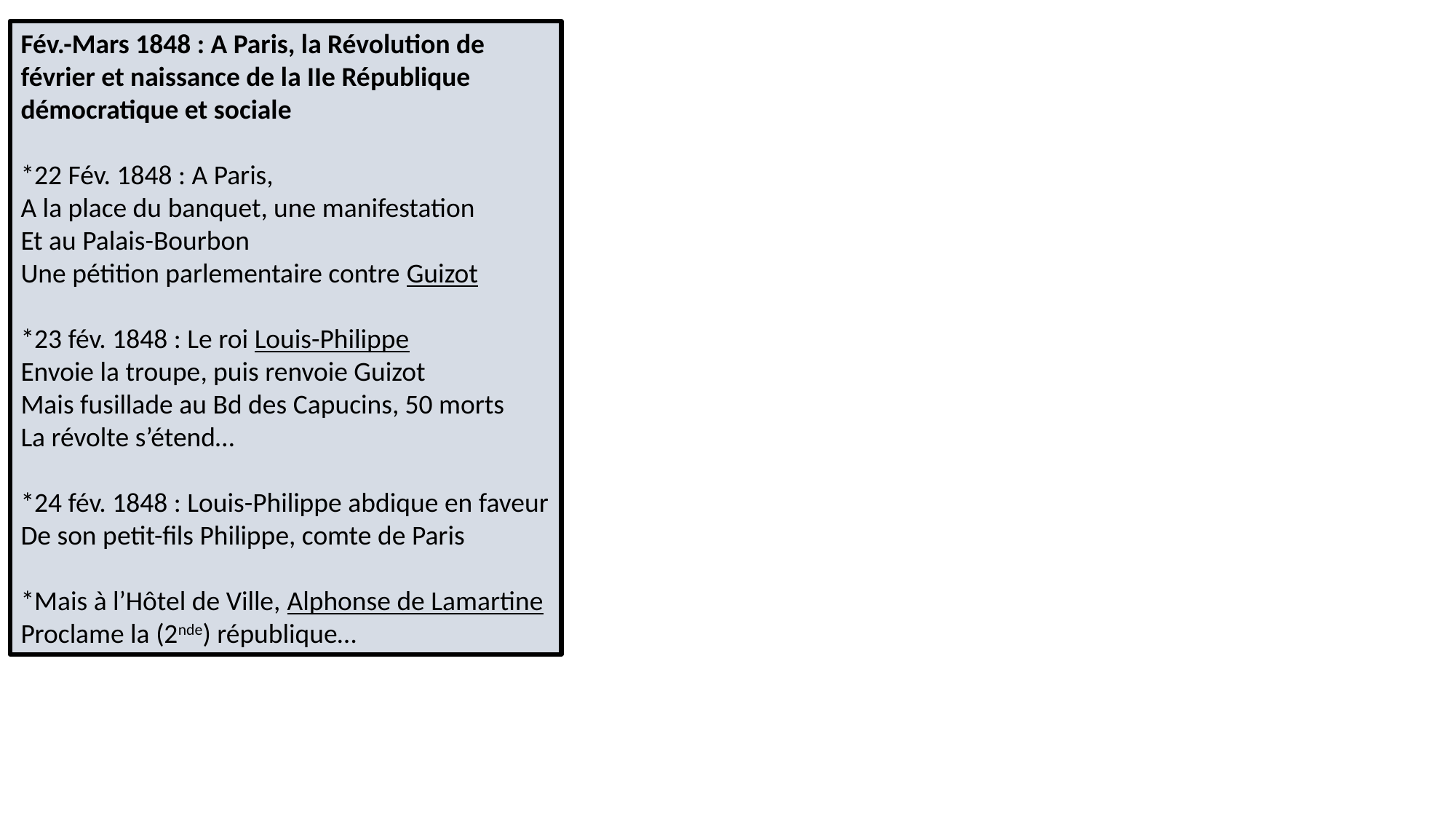

Fév.-Mars 1848 : A Paris, la Révolution de février et naissance de la IIe République démocratique et sociale

*22 Fév. 1848 : A Paris,
A la place du banquet, une manifestation
Et au Palais-Bourbon
Une pétition parlementaire contre Guizot

*23 fév. 1848 : Le roi Louis-Philippe
Envoie la troupe, puis renvoie Guizot
Mais fusillade au Bd des Capucins, 50 morts
La révolte s’étend…

*24 fév. 1848 : Louis-Philippe abdique en faveur De son petit-fils Philippe, comte de Paris

*Mais à l’Hôtel de Ville, Alphonse de Lamartine Proclame la (2nde) république…